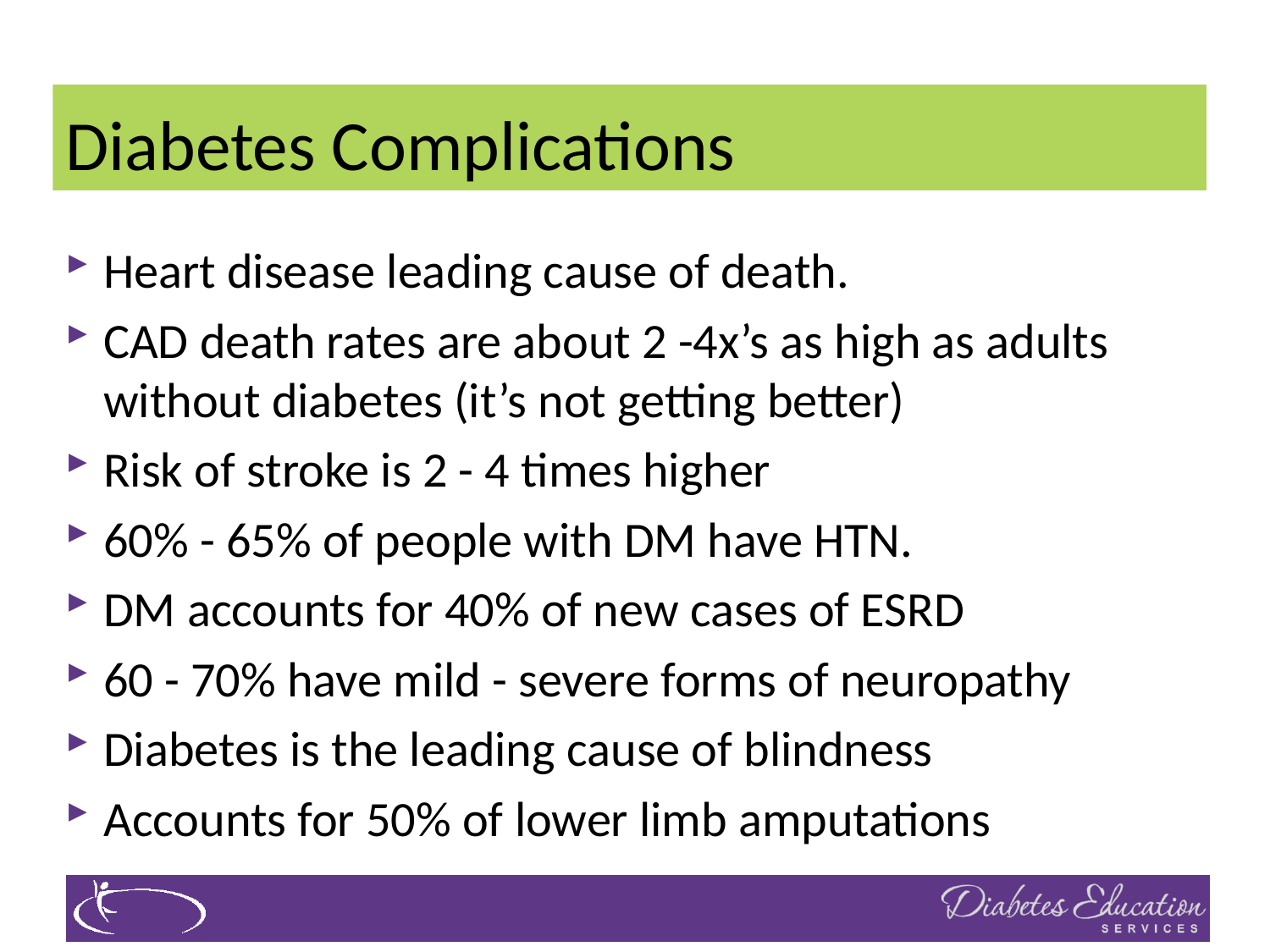

# Diabetes Complications
Heart disease leading cause of death.
CAD death rates are about 2 -4x’s as high as adults without diabetes (it’s not getting better)
Risk of stroke is 2 - 4 times higher
60% - 65% of people with DM have HTN.
DM accounts for 40% of new cases of ESRD
60 - 70% have mild - severe forms of neuropathy
Diabetes is the leading cause of blindness
Accounts for 50% of lower limb amputations